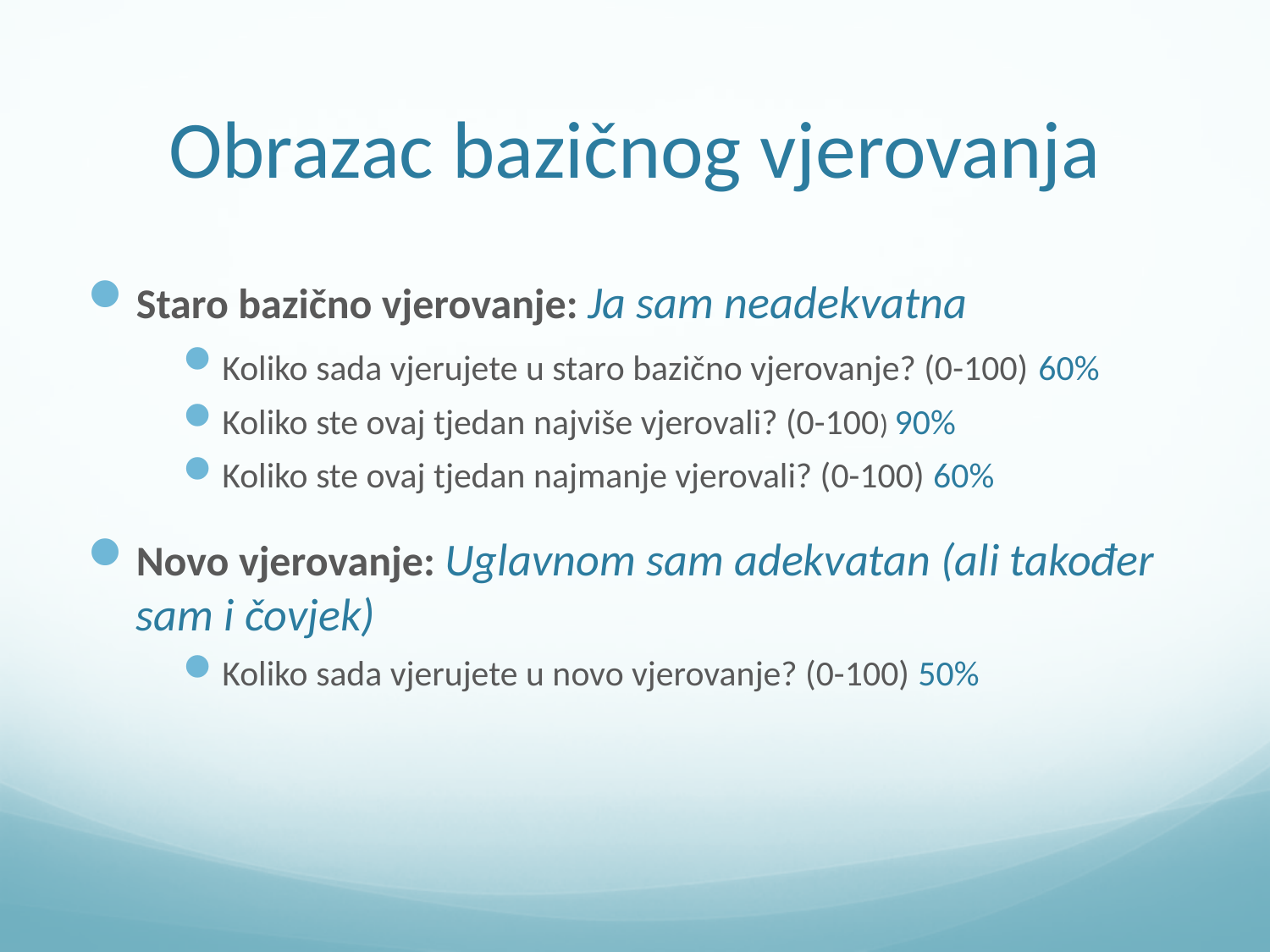

# Obrazac bazičnog vjerovanja
Staro bazično vjerovanje: Ja sam neadekvatna
Koliko sada vjerujete u staro bazično vjerovanje? (0-100) 60%
Koliko ste ovaj tjedan najviše vjerovali? (0-100) 90%
Koliko ste ovaj tjedan najmanje vjerovali? (0-100) 60%
Novo vjerovanje: Uglavnom sam adekvatan (ali također sam i čovjek)
Koliko sada vjerujete u novo vjerovanje? (0-100) 50%